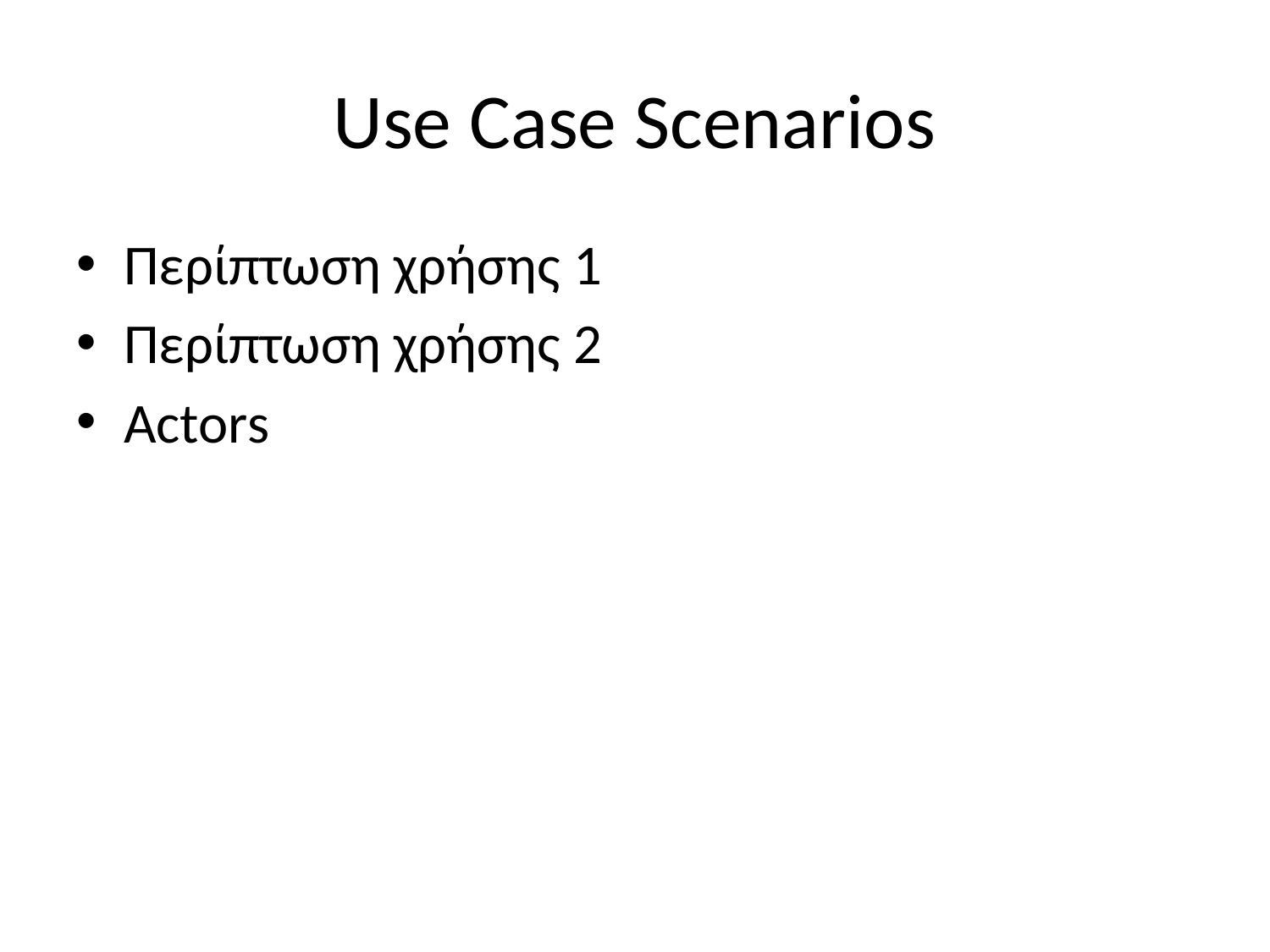

# Use Case Scenarios
Περίπτωση χρήσης 1
Περίπτωση χρήσης 2
Actors